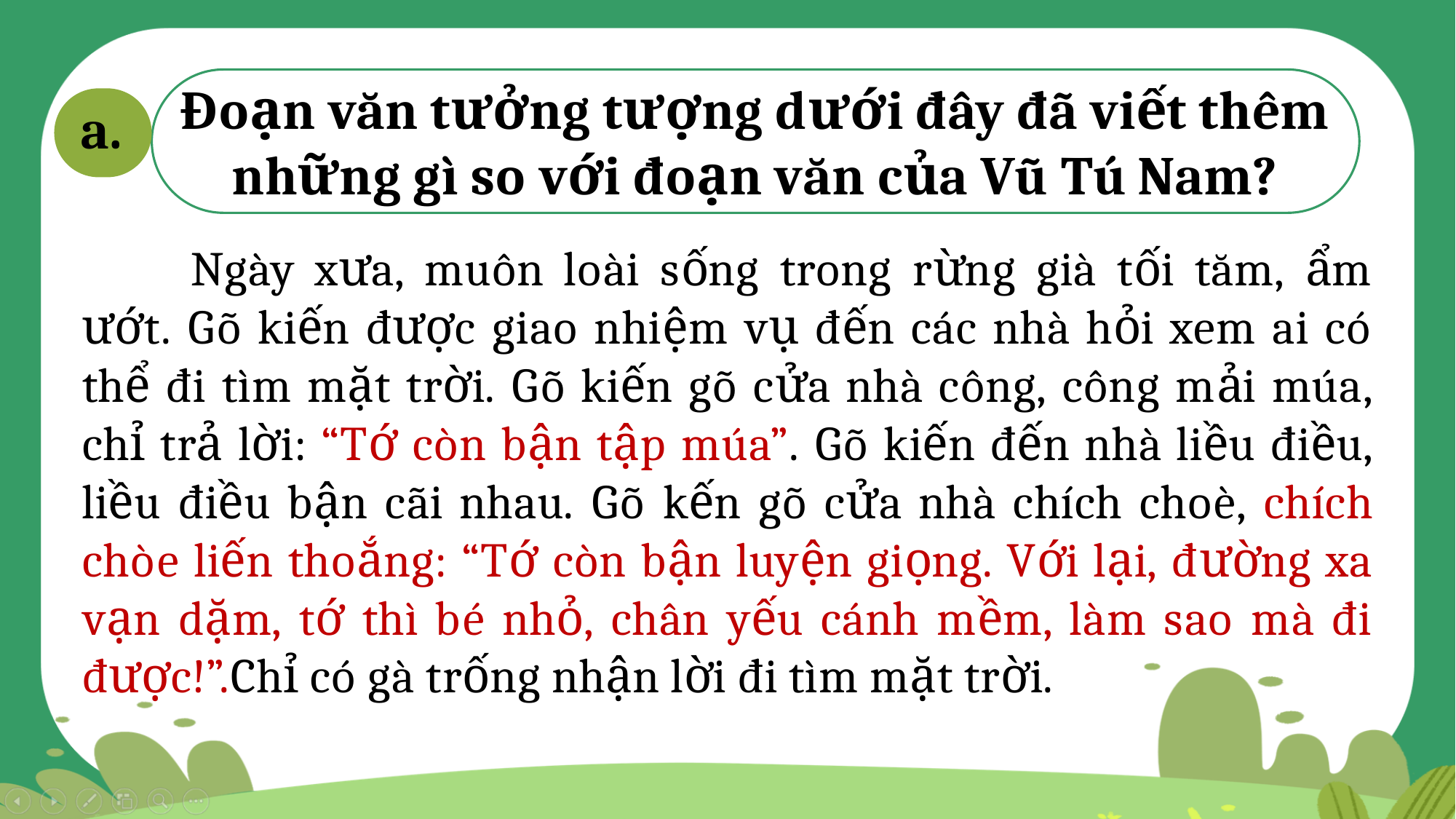

Đoạn văn tưởng tượng dưới đây đã viết thêm những gì so với đoạn văn của Vũ Tú Nam?

a.
	Ngày xưa, muôn loài sống trong rừng già tối tăm, ẩm ướt. Gõ kiến được giao nhiệm vụ đến các nhà hỏi xem ai có thể đi tìm mặt trời. Gõ kiến gõ cửa nhà công, công mải múa, chỉ trả lời: “Tớ còn bận tập múa”. Gõ kiến đến nhà liều điều, liều điều bận cãi nhau. Gõ kến gõ cửa nhà chích choè, chích chòe liến thoắng: “Tớ còn bận luyện giọng. Với lại, đường xa vạn dặm, tớ thì bé nhỏ, chân yếu cánh mềm, làm sao mà đi được!”.Chỉ có gà trống nhận lời đi tìm mặt trời.